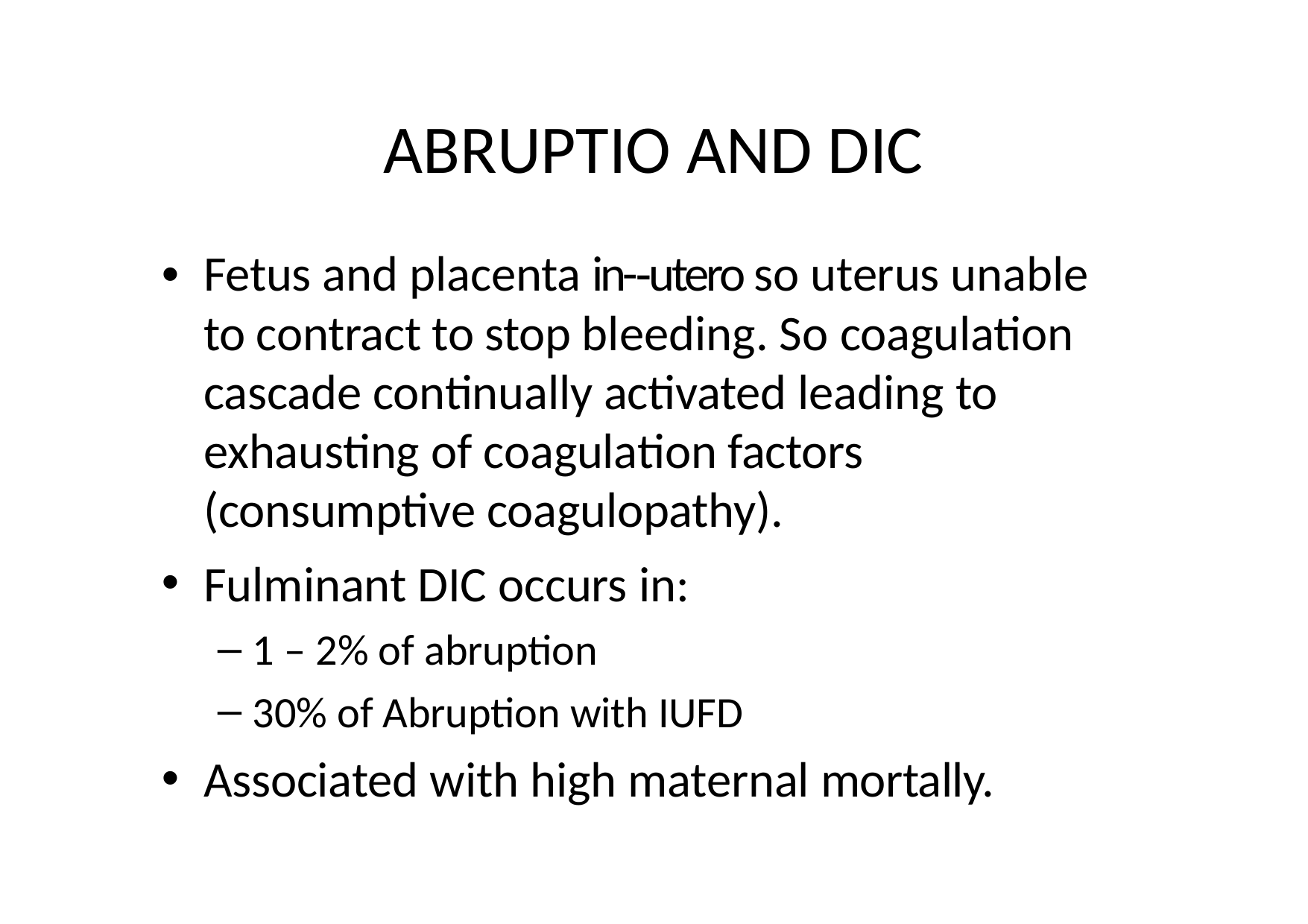

# ABRUPTIO AND DIC
Fetus and placenta in-­‐utero so uterus unable  to contract to stop bleeding. So coagulation  cascade continually activated leading to  exhausting of coagulation factors  (consumptive coagulopathy).
Fulminant DIC occurs in:
1 – 2% of abruption
30% of Abruption with IUFD
Associated with high maternal mortally.